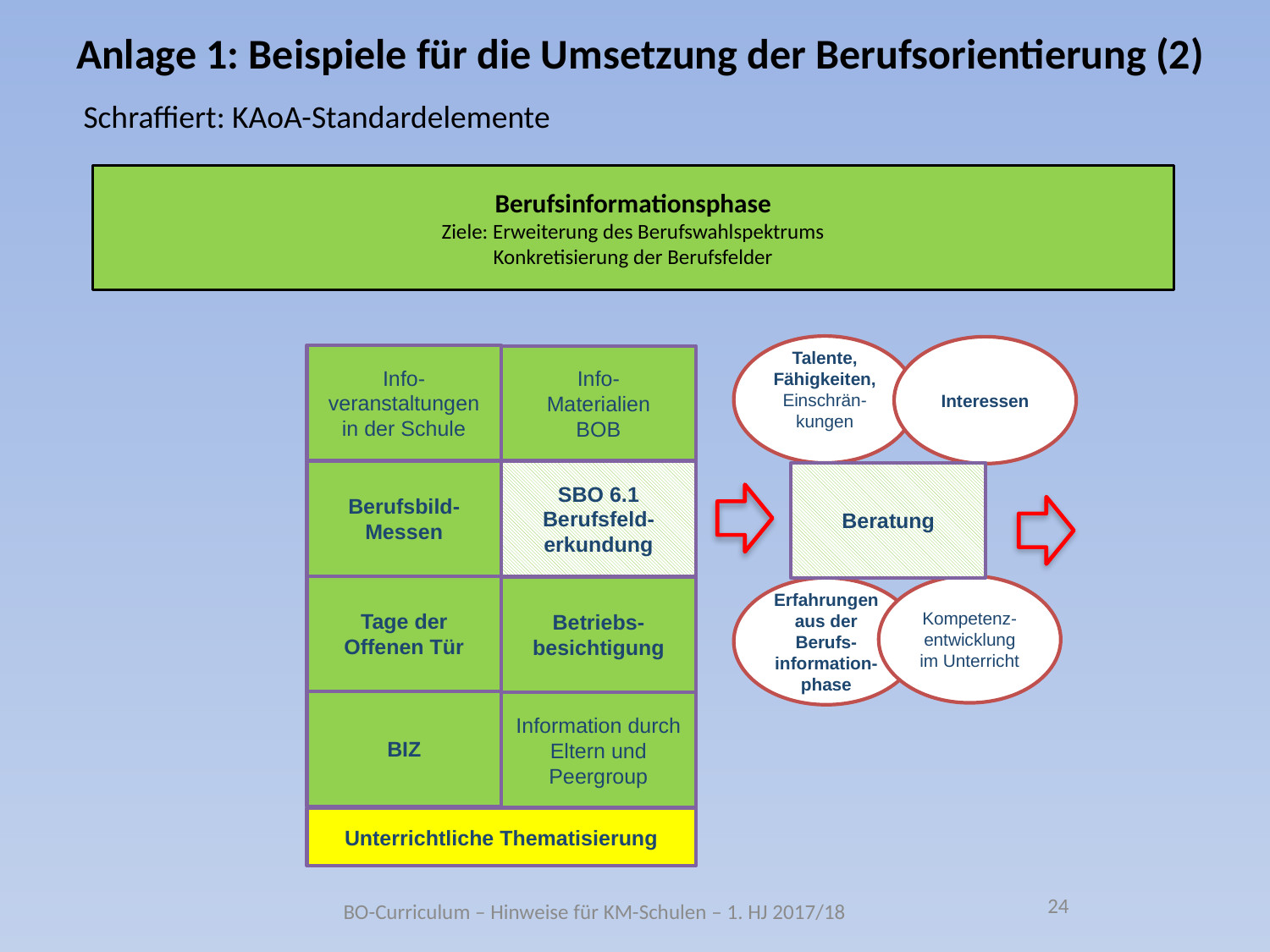

Anlage 1: Beispiele für die Umsetzung der Berufsorientierung (2)
Schraffiert: KAoA-Standardelemente
Berufsinformationsphase
Ziele: Erweiterung des Berufswahlspektrums
Konkretisierung der Berufsfelder
Talente,
Fähigkeiten,
Einschrän-kungen

Interessen
Kompetenz-entwicklung im Unterricht
Erfahrungen aus der Berufs-information-phase
Info-veranstaltungen in der Schule
Info-
Materialien
BOB
Tage der Offenen Tür
Betriebs-besichtigung
BIZ
Information durch Eltern und Peergroup
Unterrichtliche Thematisierung
Berufsbild-Messen
SBO 6.1
Berufsfeld-erkundung
Beratung

24